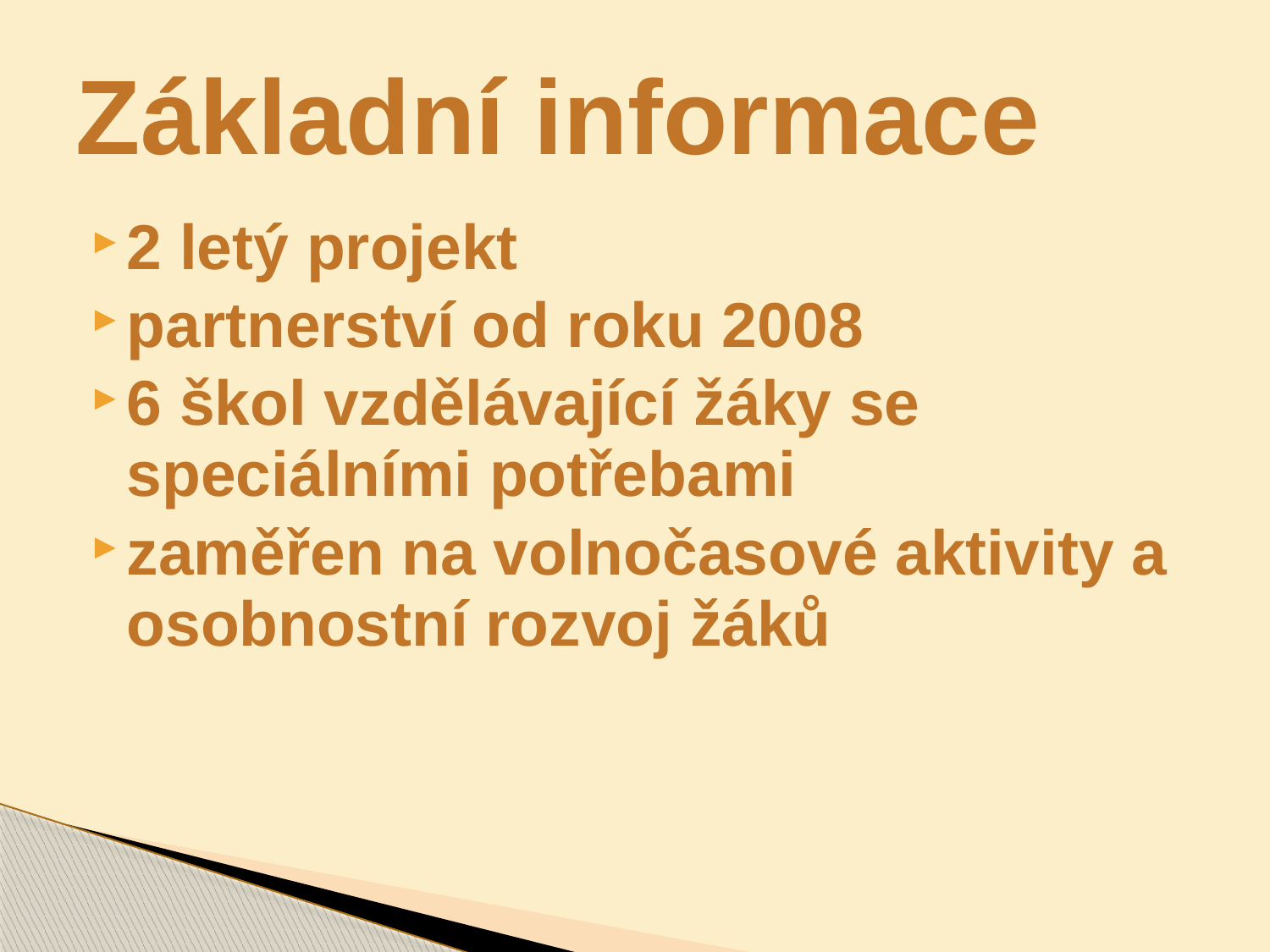

# Základní informace
2 letý projekt
partnerství od roku 2008
6 škol vzdělávající žáky se speciálními potřebami
zaměřen na volnočasové aktivity a osobnostní rozvoj žáků